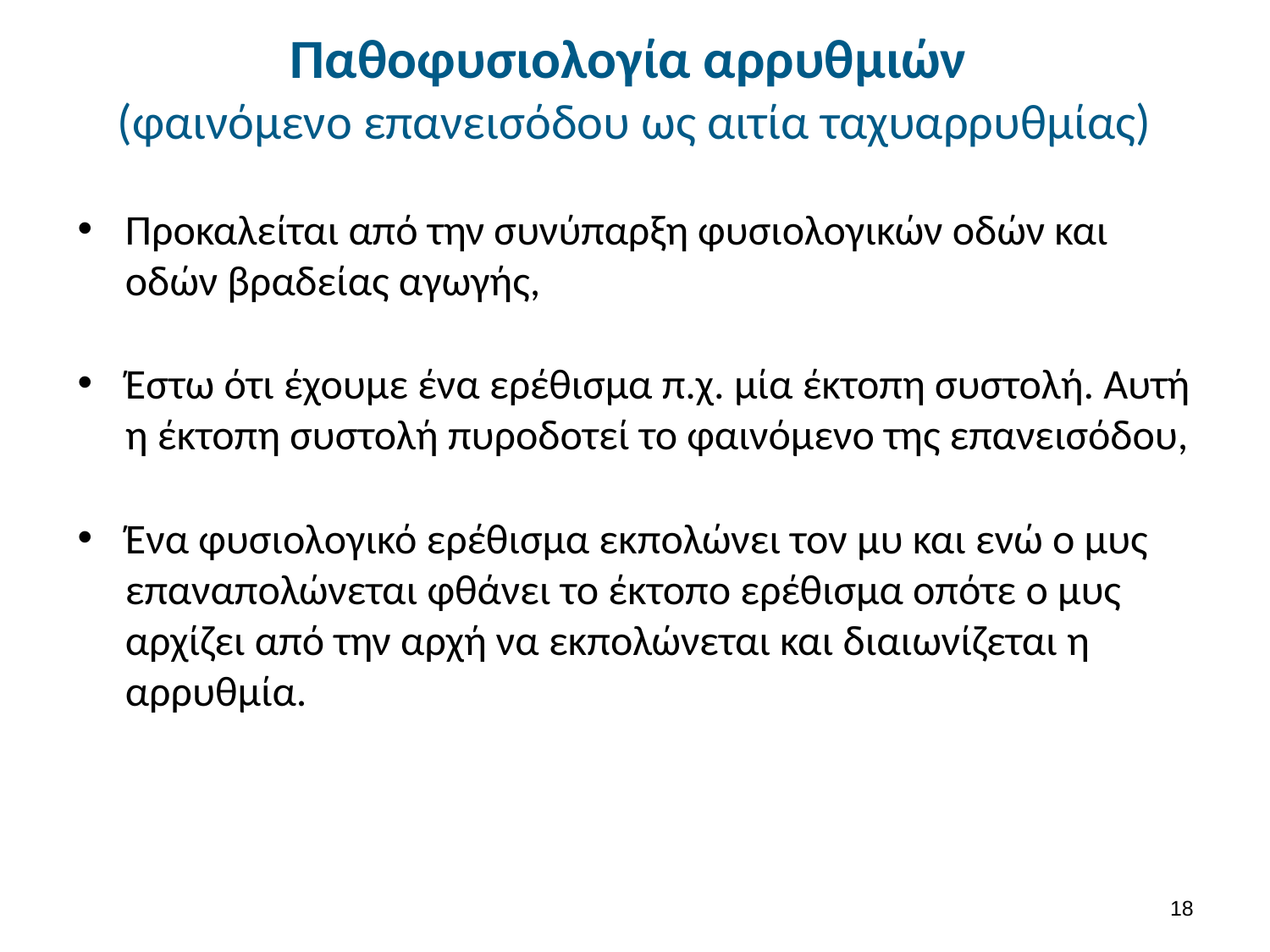

# Παθοφυσιολογία αρρυθμιών (φαινόμενο επανεισόδου ως αιτία ταχυαρρυθμίας)
Προκαλείται από την συνύπαρξη φυσιολογικών οδών και οδών βραδείας αγωγής,
Έστω ότι έχουμε ένα ερέθισμα π.χ. μία έκτοπη συστολή. Αυτή η έκτοπη συστολή πυροδοτεί το φαινόμενο της επανεισόδου,
Ένα φυσιολογικό ερέθισμα εκπολώνει τον μυ και ενώ ο μυς επαναπολώνεται φθάνει το έκτοπο ερέθισμα οπότε ο μυς αρχίζει από την αρχή να εκπολώνεται και διαιωνίζεται η αρρυθμία.

18